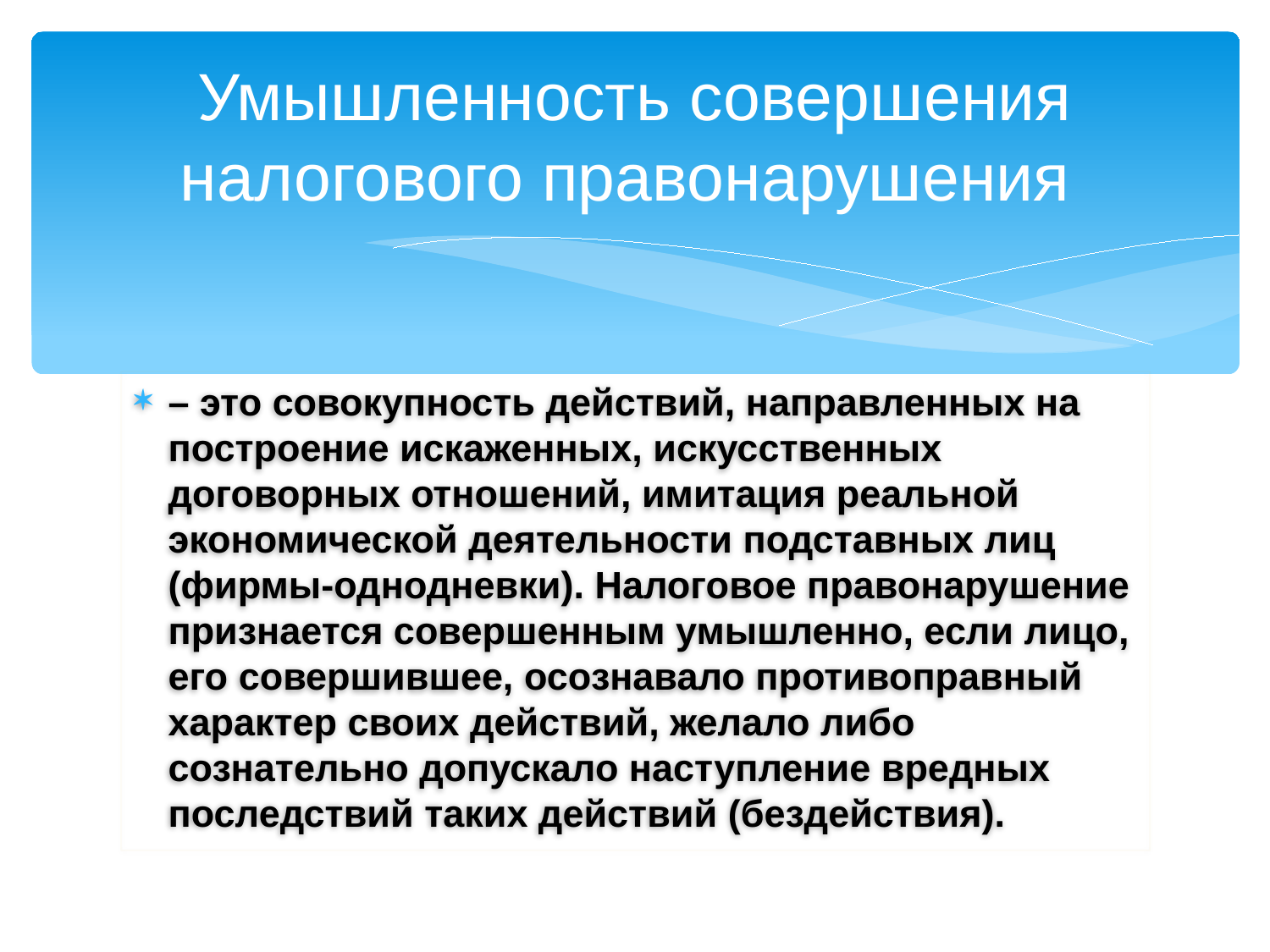

# Умышленность совершения налогового правонарушения
– это совокупность действий, направленных на построение искаженных, искусственных договорных отношений, имитация реальной экономической деятельности подставных лиц (фирмы-однодневки). Налоговое правонарушение признается совершенным умышленно, если лицо, его совершившее, осознавало противоправный характер своих действий, желало либо сознательно допускало наступление вредных последствий таких действий (бездействия).